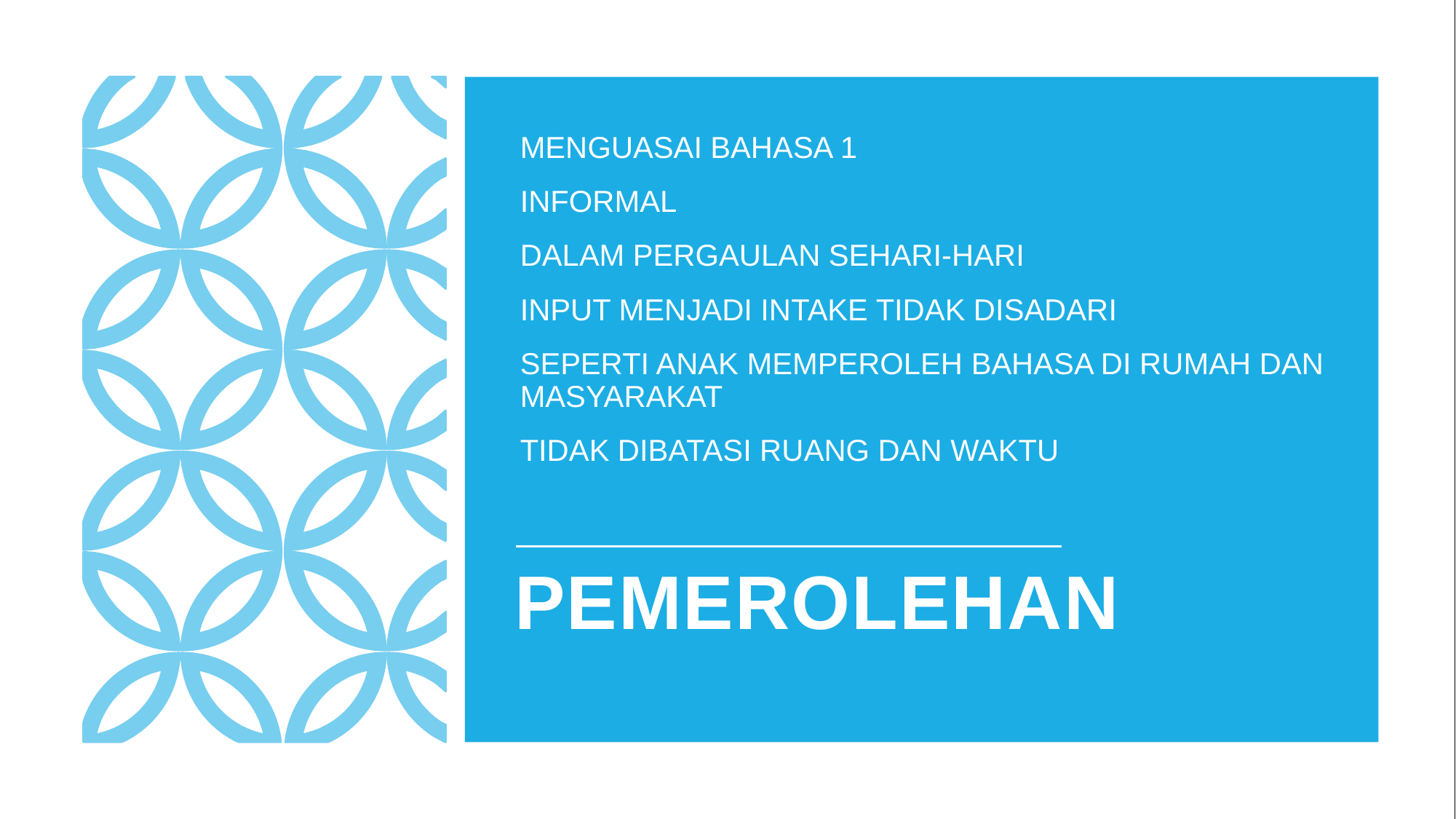

MENGUASAI BAHASA 1
INFORMAL
DALAM PERGAULAN SEHARI-HARI
INPUT MENJADI INTAKE TIDAK DISADARI
SEPERTI ANAK MEMPEROLEH BAHASA DI RUMAH DAN MASYARAKAT
TIDAK DIBATASI RUANG DAN WAKTU

# PEMEROLEHAN